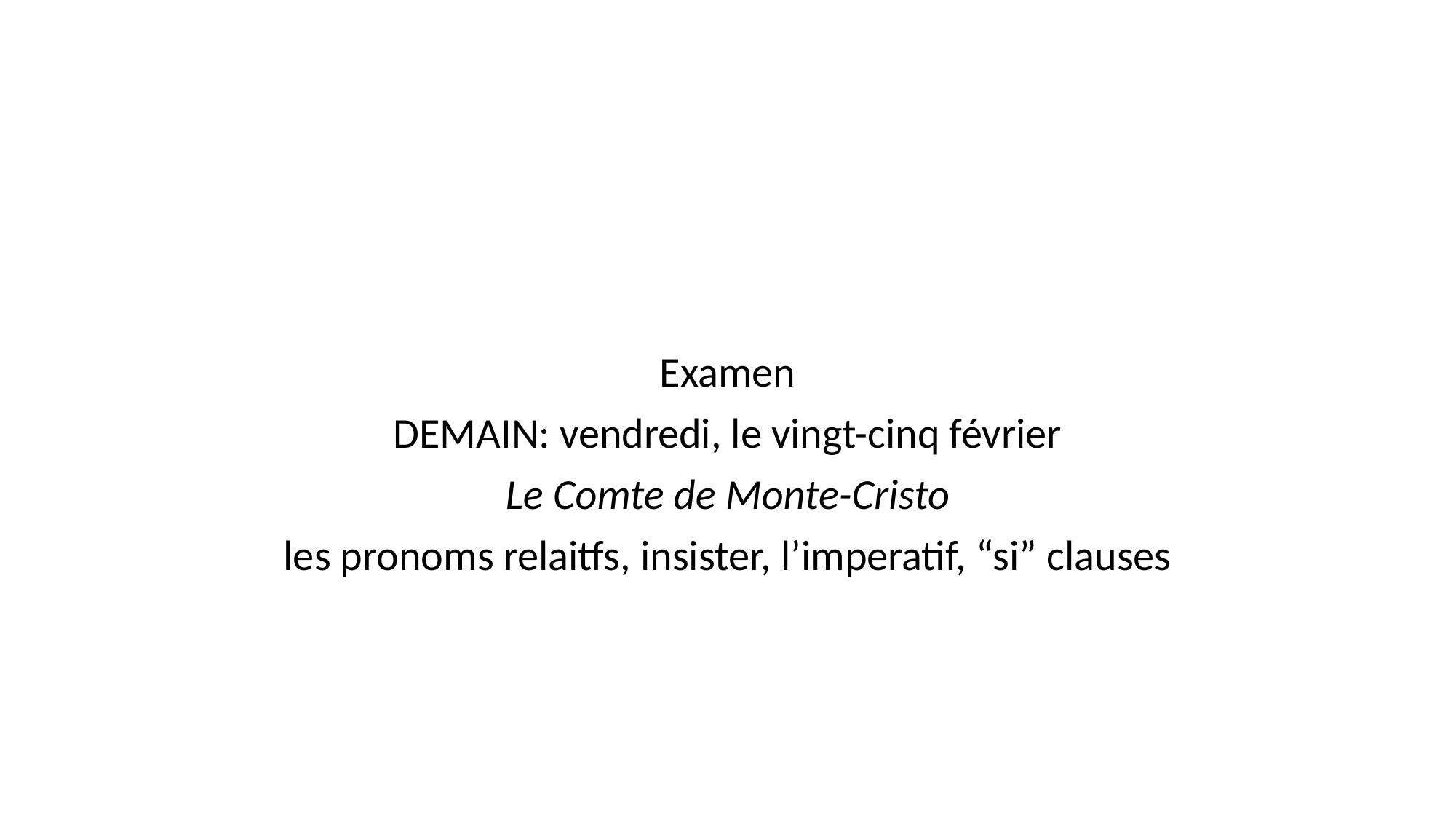

#

Examen
DEMAIN: vendredi, le vingt-cinq février
Le Comte de Monte-Cristo
les pronoms relaitfs, insister, l’imperatif, “si” clauses